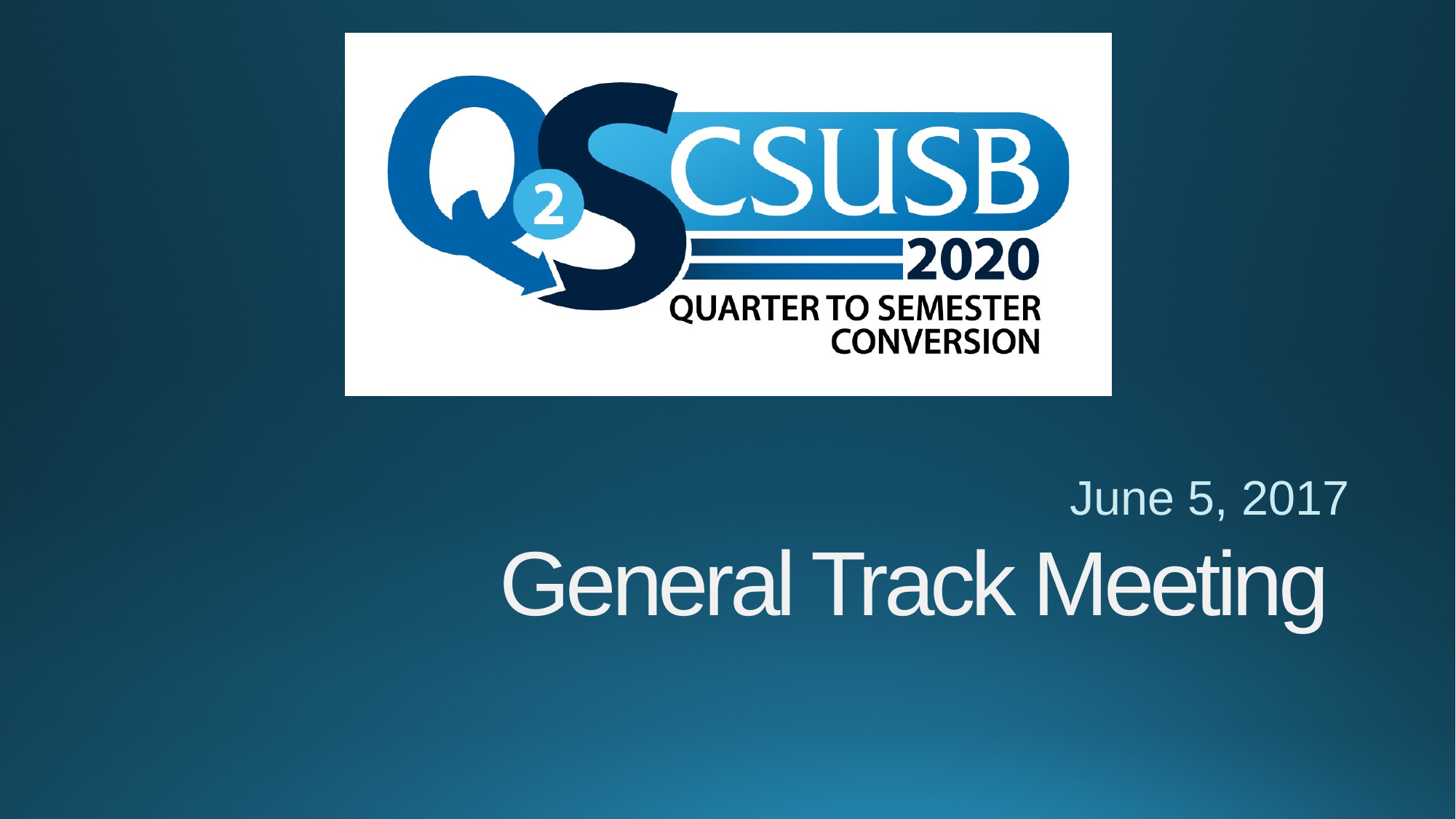

June 5, 2017
# General Track Meeting